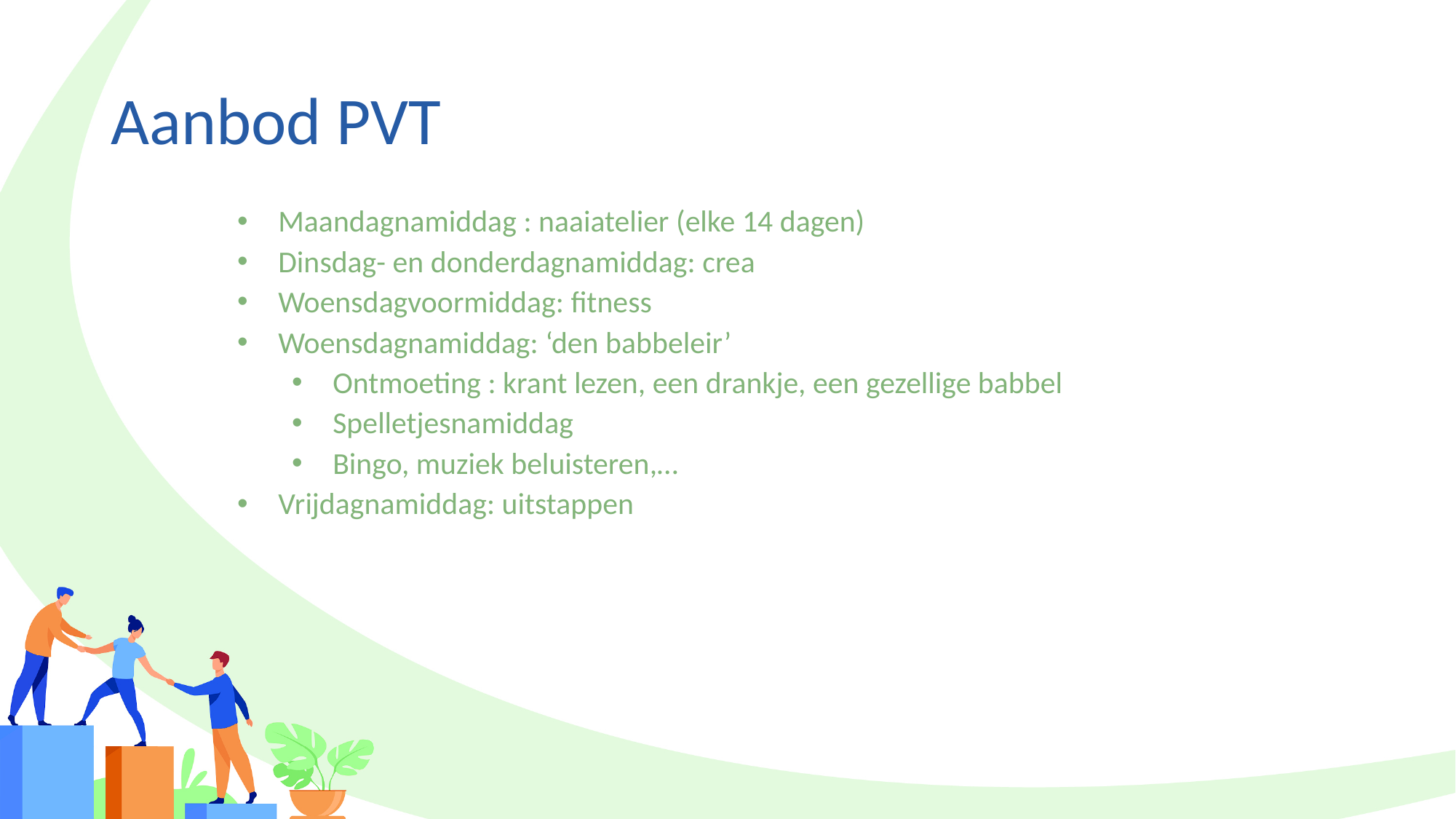

# Aanbod PVT

Maandagnamiddag : naaiatelier (elke 14 dagen)
Dinsdag- en donderdagnamiddag: crea
Woensdagvoormiddag: fitness
Woensdagnamiddag: ‘den babbeleir’
Ontmoeting : krant lezen, een drankje, een gezellige babbel
Spelletjesnamiddag
Bingo, muziek beluisteren,…
Vrijdagnamiddag: uitstappen